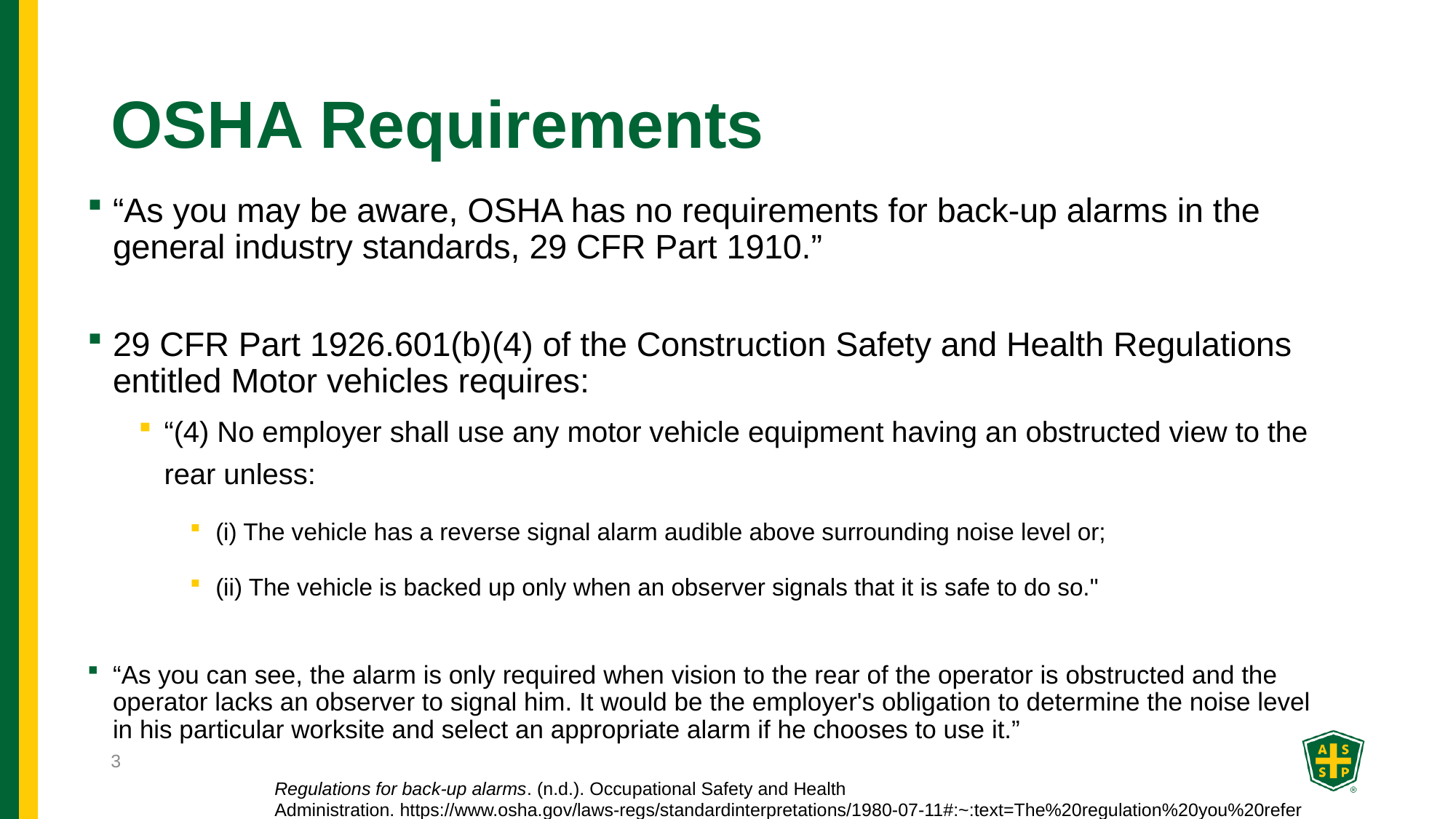

# OSHA Requirements
“As you may be aware, OSHA has no requirements for back-up alarms in the general industry standards, 29 CFR Part 1910.”

29 CFR Part 1926.601(b)(4) of the Construction Safety and Health Regulations entitled Motor vehicles requires:
“(4) No employer shall use any motor vehicle equipment having an obstructed view to the rear unless:
(i) The vehicle has a reverse signal alarm audible above surrounding noise level or;
(ii) The vehicle is backed up only when an observer signals that it is safe to do so."

“As you can see, the alarm is only required when vision to the rear of the operator is obstructed and the operator lacks an observer to signal him. It would be the employer's obligation to determine the noise level in his particular worksite and select an appropriate alarm if he chooses to use it.”

3
Regulations for back-up alarms. (n.d.). Occupational Safety and Health Administration. https://www.osha.gov/laws-regs/standardinterpretations/1980-07-11#:~:text=The%20regulation%20you%20refer%20to,is%20safe%20to%20do%20so.%22